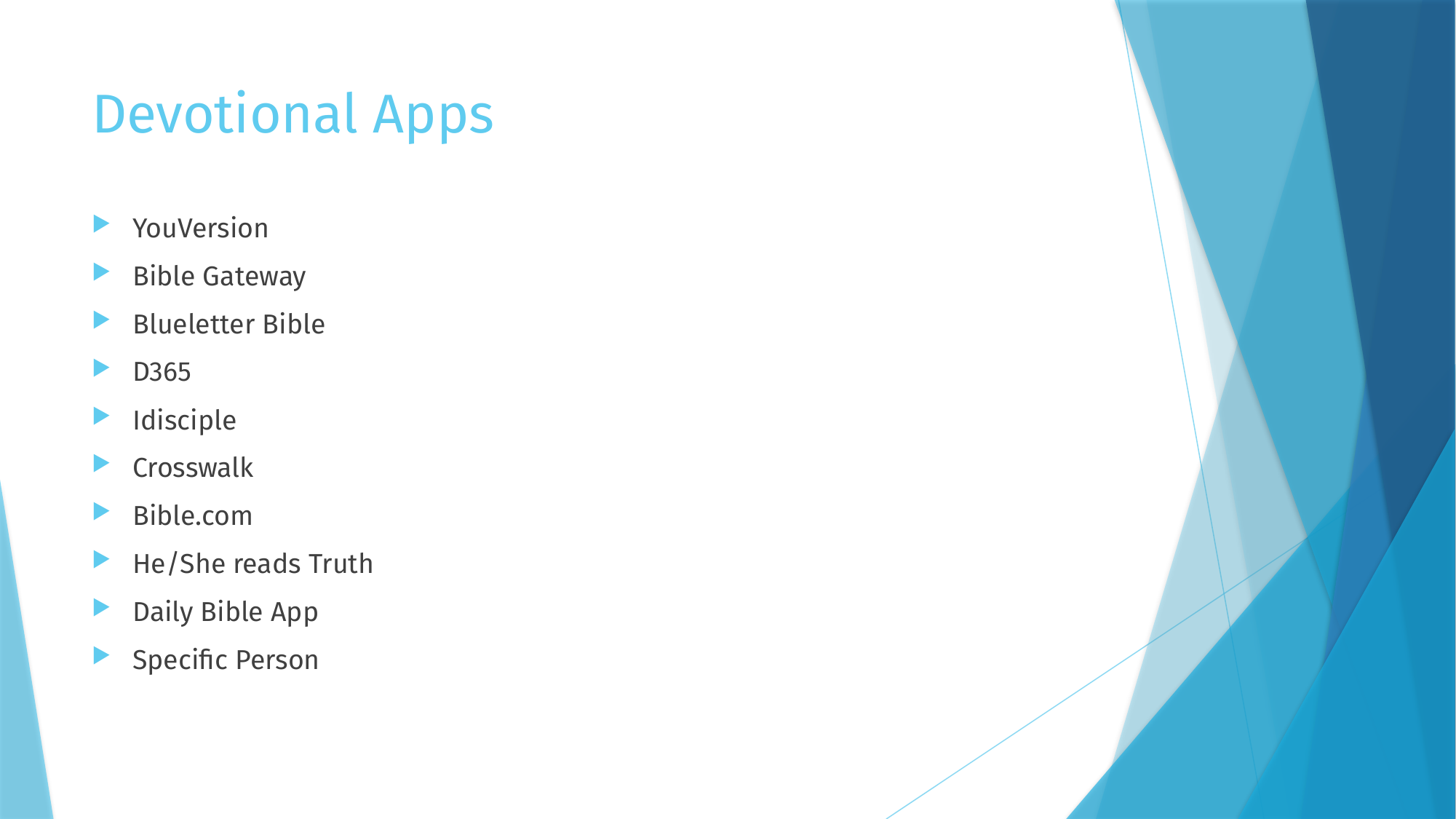

# Devotional Apps
YouVersion
Bible Gateway
Blueletter Bible
D365
Idisciple
Crosswalk
Bible.com
He/She reads Truth
Daily Bible App
Specific Person